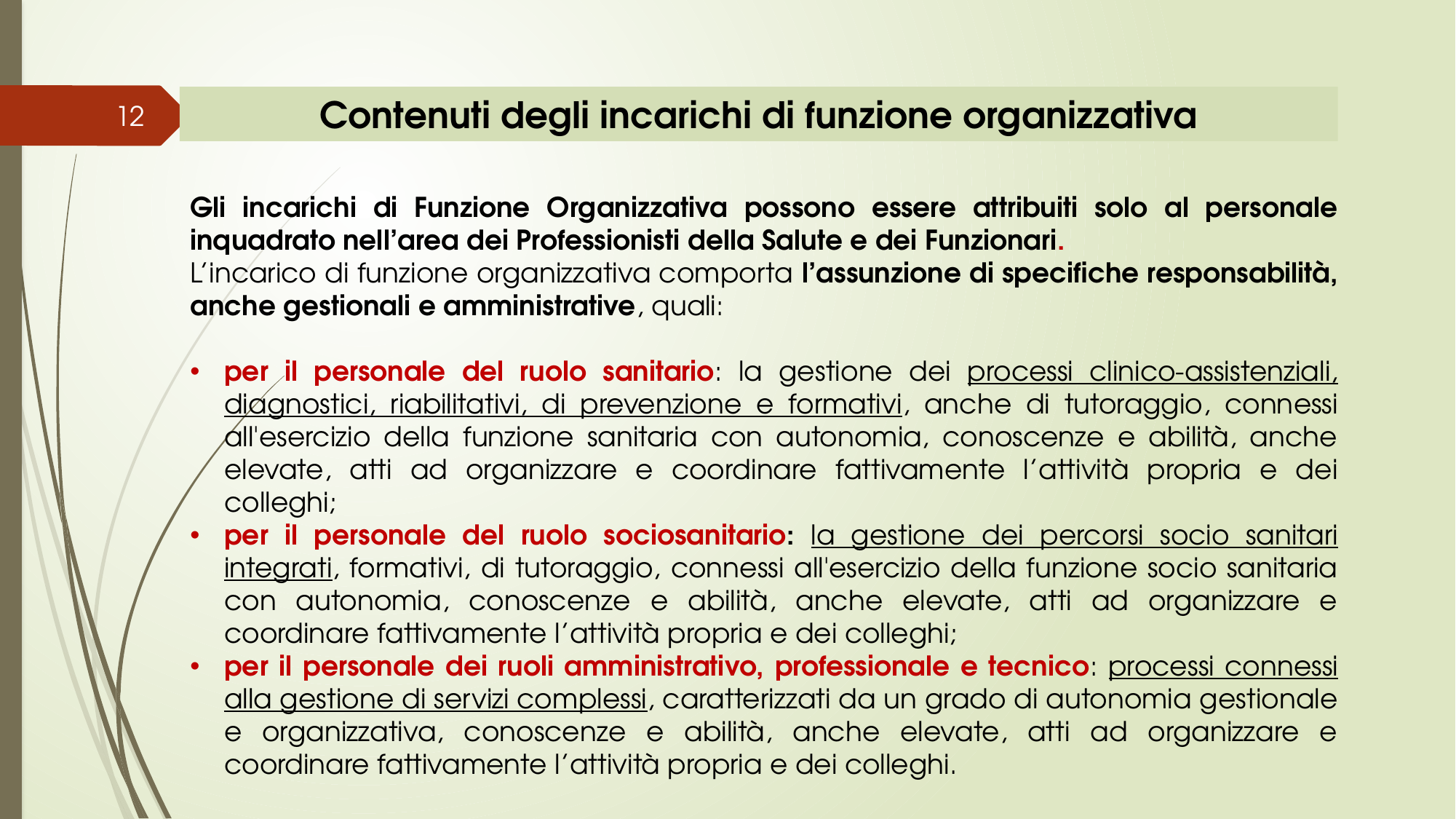

Contenuti degli incarichi di funzione organizzativa
12
Gli incarichi di Funzione Organizzativa possono essere attribuiti solo al personale inquadrato nell’area dei Professionisti della Salute e dei Funzionari.
L’incarico di funzione organizzativa comporta l’assunzione di specifiche responsabilità, anche gestionali e amministrative, quali:

per il personale del ruolo sanitario: la gestione dei processi clinico-assistenziali, diagnostici, riabilitativi, di prevenzione e formativi, anche di tutoraggio, connessi all'esercizio della funzione sanitaria con autonomia, conoscenze e abilità, anche elevate, atti ad organizzare e coordinare fattivamente l’attività propria e dei colleghi;
per il personale del ruolo sociosanitario: la gestione dei percorsi socio sanitari integrati, formativi, di tutoraggio, connessi all'esercizio della funzione socio sanitaria con autonomia, conoscenze e abilità, anche elevate, atti ad organizzare e coordinare fattivamente l’attività propria e dei colleghi;
per il personale dei ruoli amministrativo, professionale e tecnico: processi connessi alla gestione di servizi complessi, caratterizzati da un grado di autonomia gestionale e organizzativa, conoscenze e abilità, anche elevate, atti ad organizzare e coordinare fattivamente l’attività propria e dei colleghi.